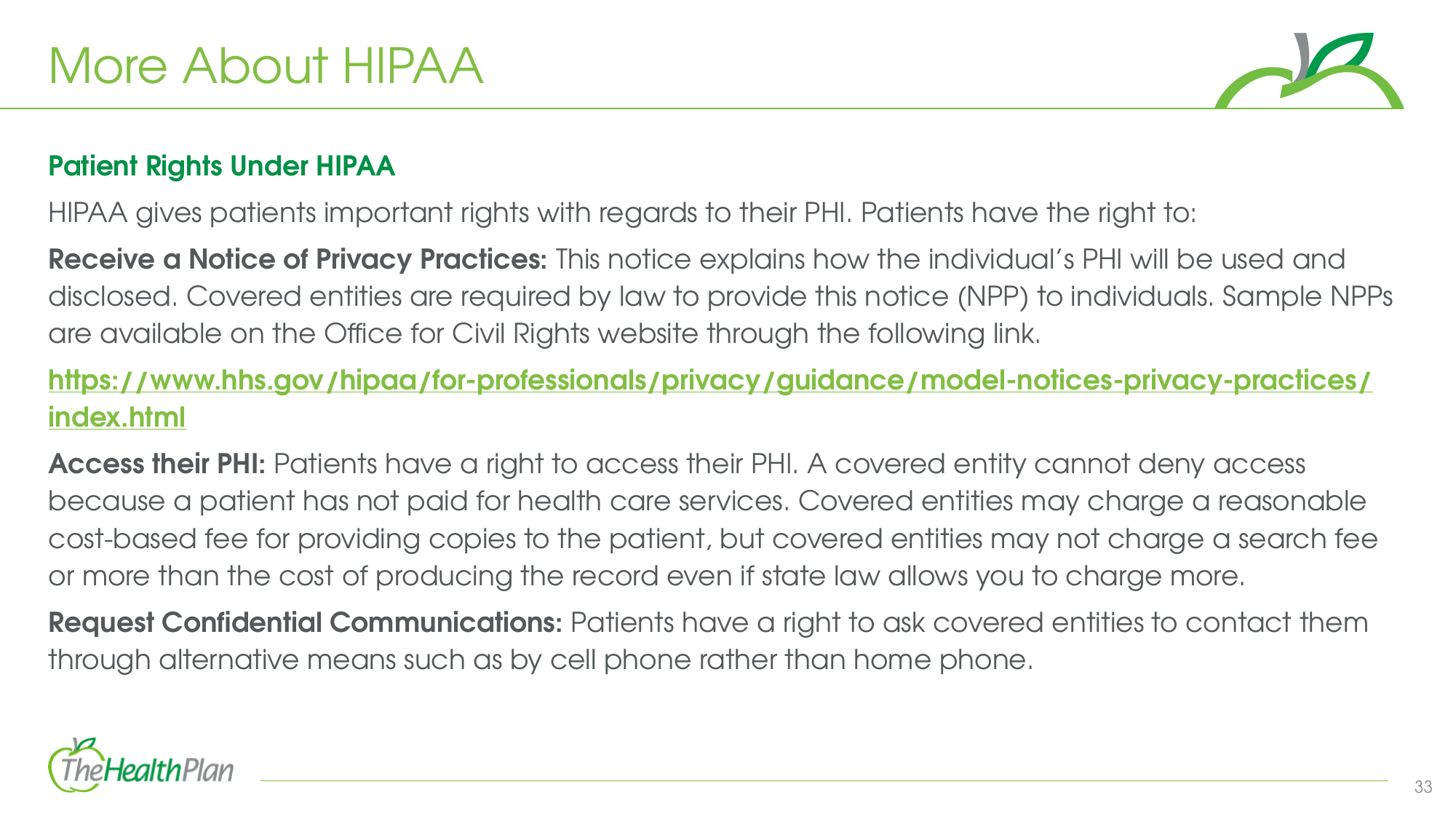

# More About HIPAA
Patient Rights Under HIPAA
HIPAA gives patients important rights with regards to their PHI. Patients have the right to:
Receive a Notice of Privacy Practices: This notice explains how the individual’s PHI will be used and disclosed. Covered entities are required by law to provide this notice (NPP) to individuals. Sample NPPs are available on the Office for Civil Rights website through the following link.
https://www.hhs.gov/hipaa/for-professionals/privacy/guidance/model-notices-privacy-practices/index.html
Access their PHI: Patients have a right to access their PHI. A covered entity cannot deny access because a patient has not paid for health care services. Covered entities may charge a reasonable cost-based fee for providing copies to the patient, but covered entities may not charge a search fee or more than the cost of producing the record even if state law allows you to charge more.
Request Confidential Communications: Patients have a right to ask covered entities to contact them through alternative means such as by cell phone rather than home phone.
33